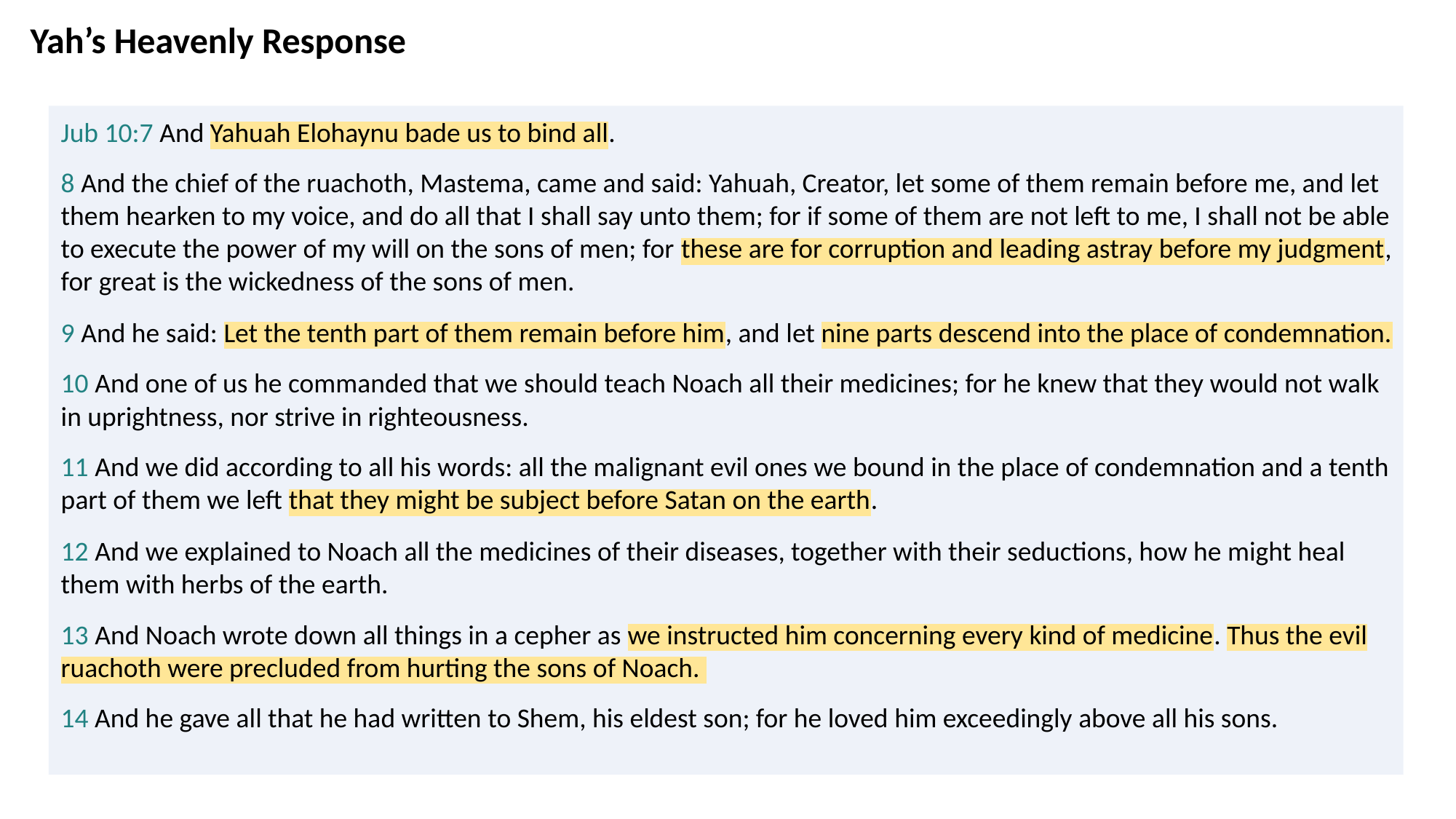

Yah’s Heavenly Response

Jub 10:7 And Yahuah Elohaynu bade us to bind all.
8 And the chief of the ruachoth, Mastema, came and said: Yahuah, Creator, let some of them remain before me, and let them hearken to my voice, and do all that I shall say unto them; for if some of them are not left to me, I shall not be able to execute the power of my will on the sons of men; for these are for corruption and leading astray before my judgment, for great is the wickedness of the sons of men.
9 And he said: Let the tenth part of them remain before him, and let nine parts descend into the place of condemnation.
10 And one of us he commanded that we should teach Noach all their medicines; for he knew that they would not walk in uprightness, nor strive in righteousness.
11 And we did according to all his words: all the malignant evil ones we bound in the place of condemnation and a tenth part of them we left that they might be subject before Satan on the earth.
12 And we explained to Noach all the medicines of their diseases, together with their seductions, how he might heal them with herbs of the earth.
13 And Noach wrote down all things in a cepher as we instructed him concerning every kind of medicine. Thus the evil ruachoth were precluded from hurting the sons of Noach.
14 And he gave all that he had written to Shem, his eldest son; for he loved him exceedingly above all his sons.